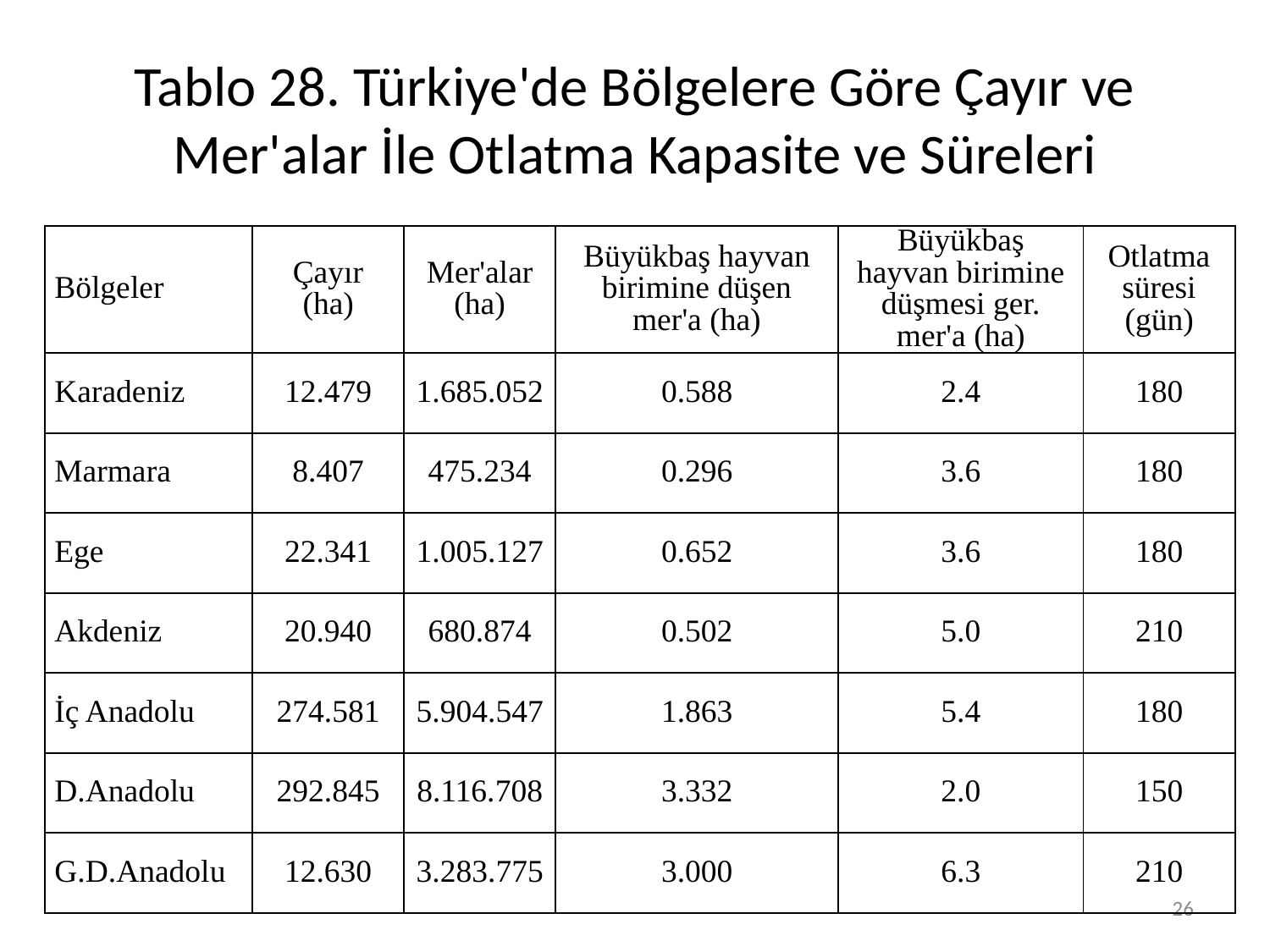

# Tablo 28. Türkiye'de Bölgelere Göre Çayır ve Mer'alar İle Otlatma Kapasite ve Süreleri
| Bölgeler | Çayır (ha) | Mer'alar (ha) | Büyükbaş hayvan birimine düşen mer'a (ha) | Büyükbaş hayvan birimine düşmesi ger. mer'a (ha) | Otlatma süresi (gün) |
| --- | --- | --- | --- | --- | --- |
| Karadeniz | 12.479 | 1.685.052 | 0.588 | 2.4 | 180 |
| Marmara | 8.407 | 475.234 | 0.296 | 3.6 | 180 |
| Ege | 22.341 | 1.005.127 | 0.652 | 3.6 | 180 |
| Akdeniz | 20.940 | 680.874 | 0.502 | 5.0 | 210 |
| İç Anadolu | 274.581 | 5.904.547 | 1.863 | 5.4 | 180 |
| D.Anadolu | 292.845 | 8.116.708 | 3.332 | 2.0 | 150 |
| G.D.Anadolu | 12.630 | 3.283.775 | 3.000 | 6.3 | 210 |
26